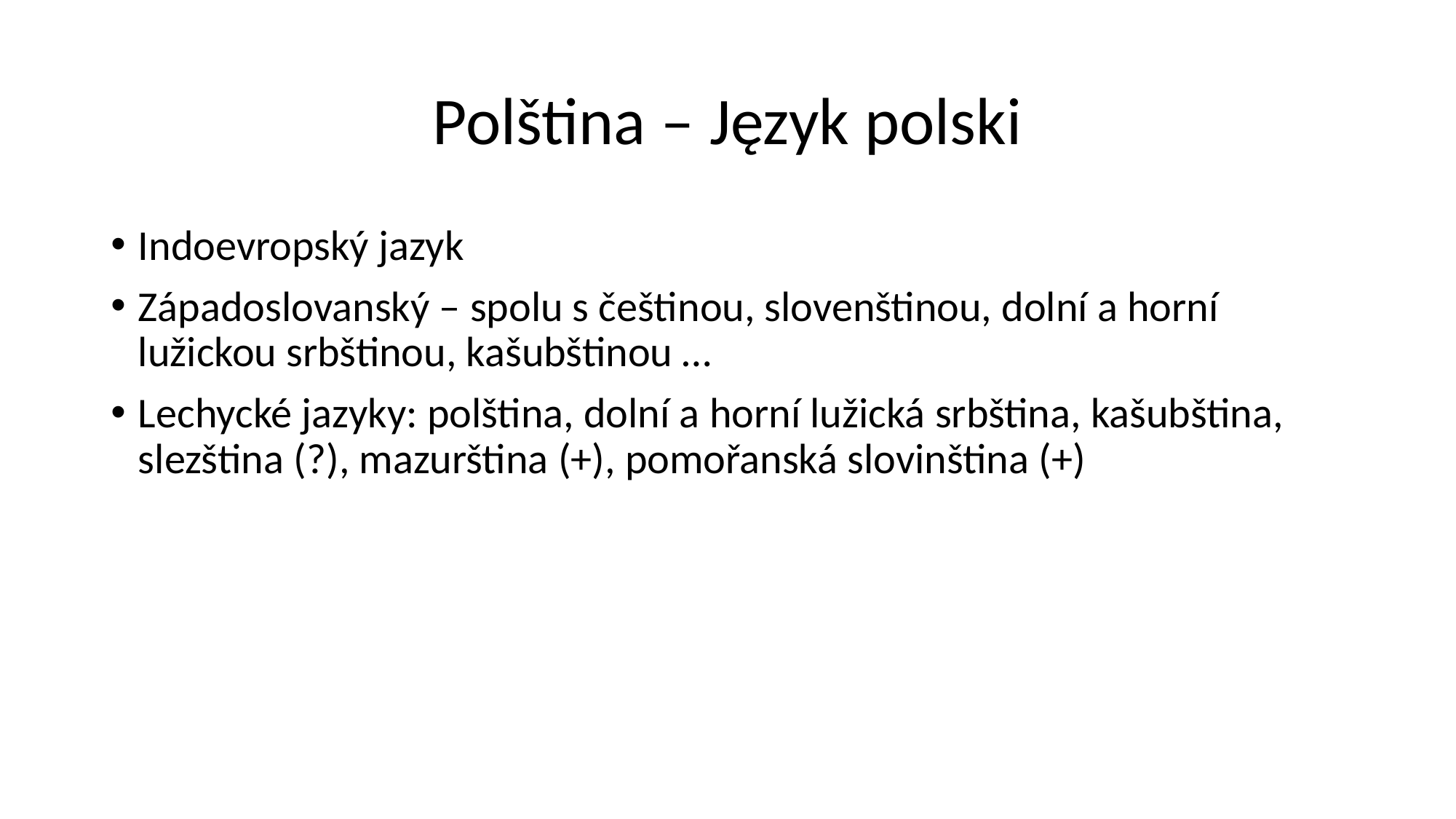

# Polština – Język polski
Indoevropský jazyk
Západoslovanský – spolu s češtinou, slovenštinou, dolní a horní lužickou srbštinou, kašubštinou …
Lechycké jazyky: polština, dolní a horní lužická srbština, kašubština, slezština (?), mazurština (+), pomořanská slovinština (+)